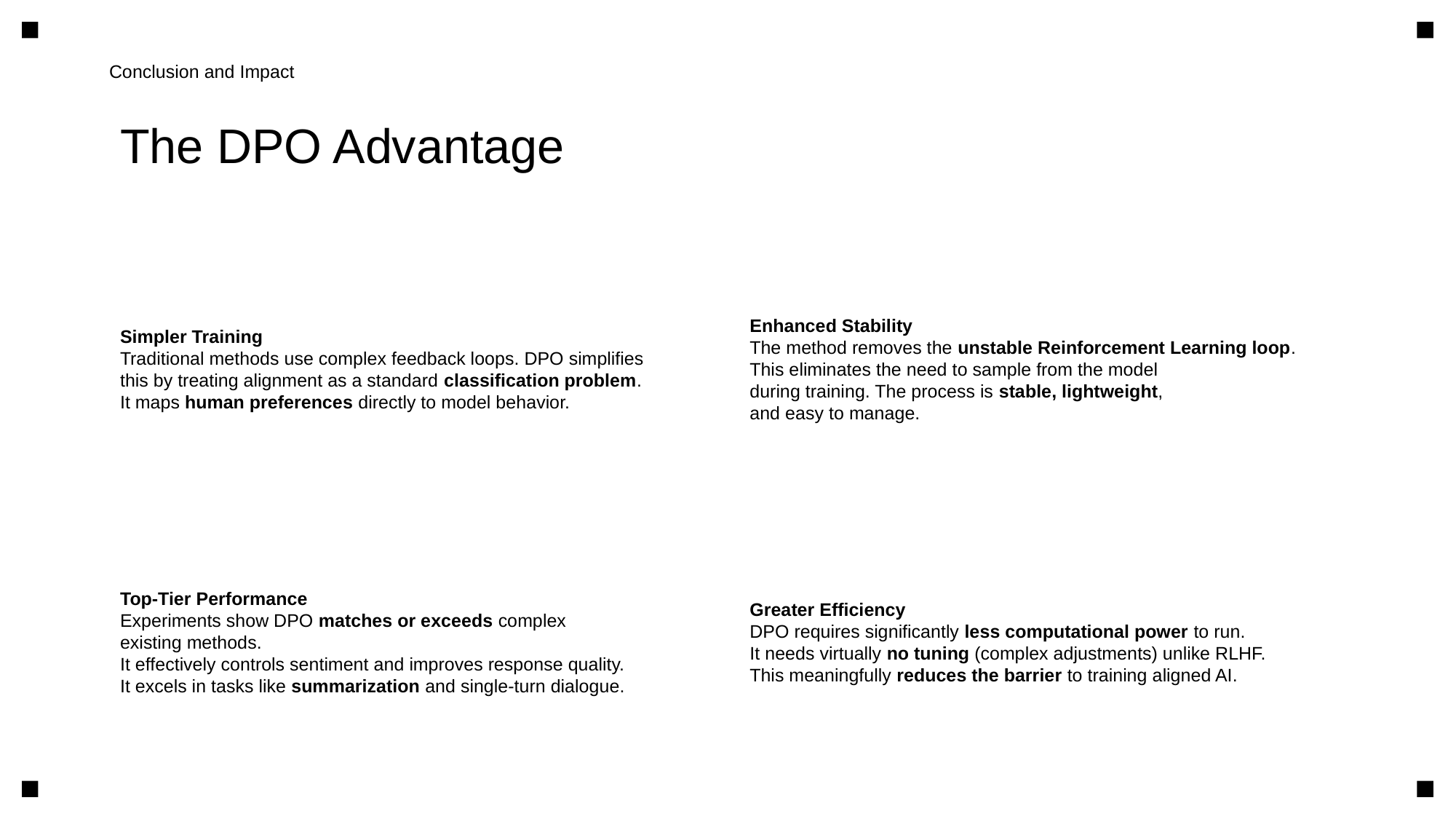

Conclusion and Impact
The DPO Advantage
Simpler Training
Traditional methods use complex feedback loops. DPO simplifies
this by treating alignment as a standard classification problem.
It maps human preferences directly to model behavior.
Enhanced Stability
The method removes the unstable Reinforcement Learning loop.
This eliminates the need to sample from the model
during training. The process is stable, lightweight,
and easy to manage.
Top-Tier Performance
Experiments show DPO matches or exceeds complex
existing methods.
It effectively controls sentiment and improves response quality.
It excels in tasks like summarization and single-turn dialogue.
Greater Efficiency
DPO requires significantly less computational power to run.
It needs virtually no tuning (complex adjustments) unlike RLHF.
This meaningfully reduces the barrier to training aligned AI.